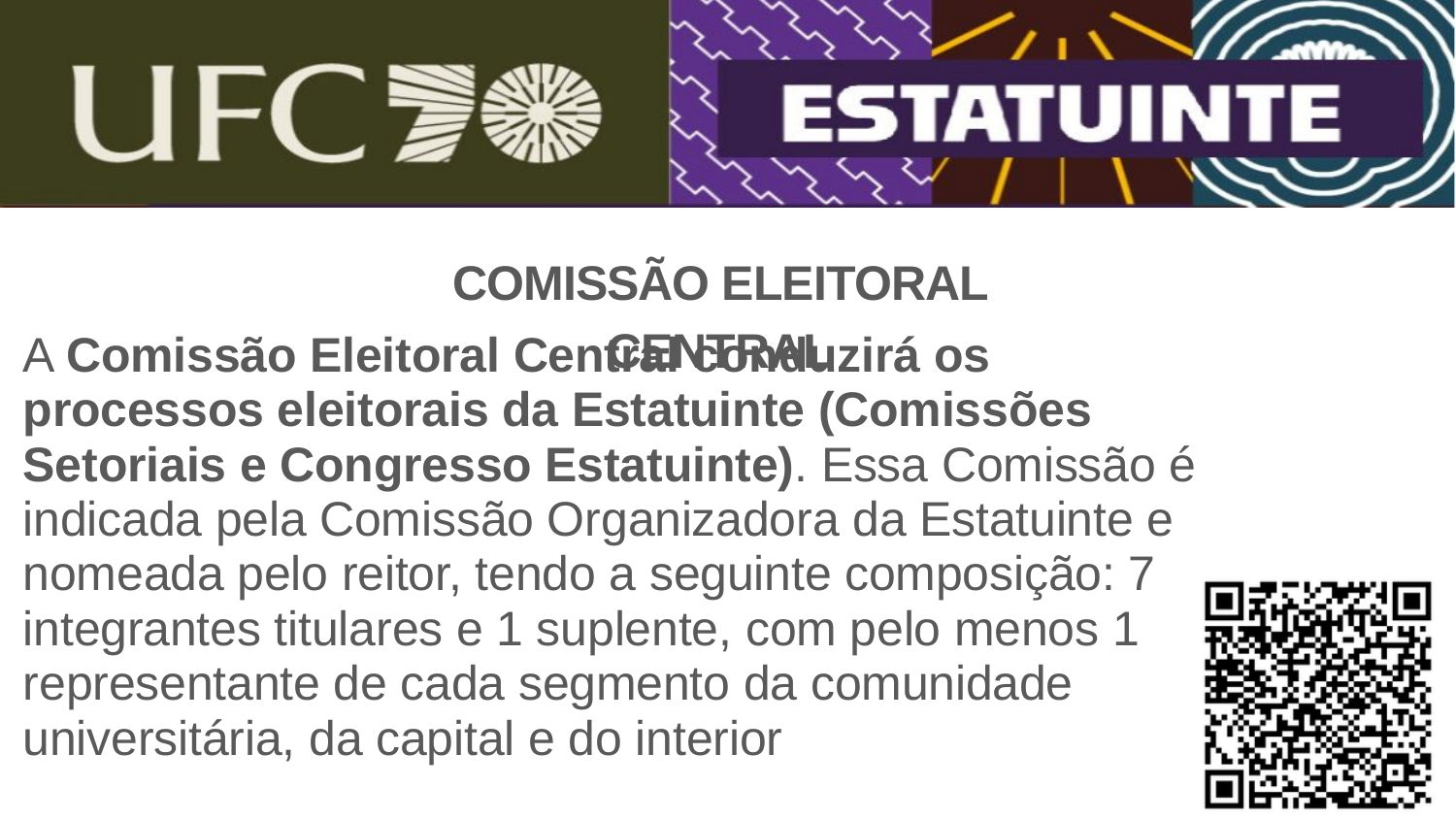

COMISSÃO ELEITORAL CENTRAL

A Comissão Eleitoral Central conduzirá os processos eleitorais da Estatuinte (Comissões Setoriais e Congresso Estatuinte). Essa Comissão é indicada pela Comissão Organizadora da Estatuinte e nomeada pelo reitor, tendo a seguinte composição: 7 integrantes titulares e 1 suplente, com pelo menos 1 representante de cada segmento da comunidade
universitária, da capital e do interior